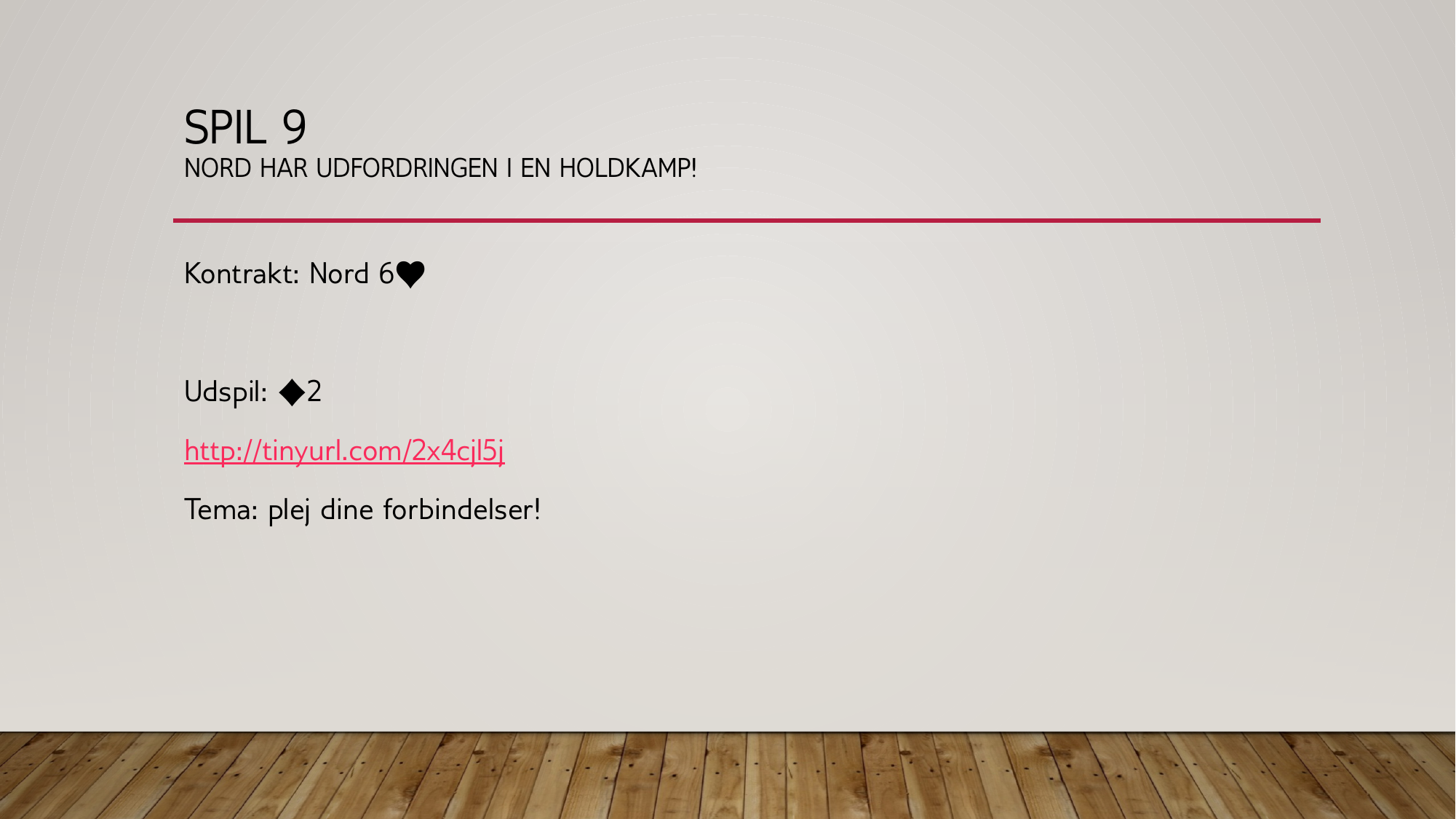

# Spil 9 Nord har udfordringen i en holdkamp!
Kontrakt: Nord 6♥️

Udspil: ♦️2
http://tinyurl.com/2x4cjl5j
Tema: plej dine forbindelser!